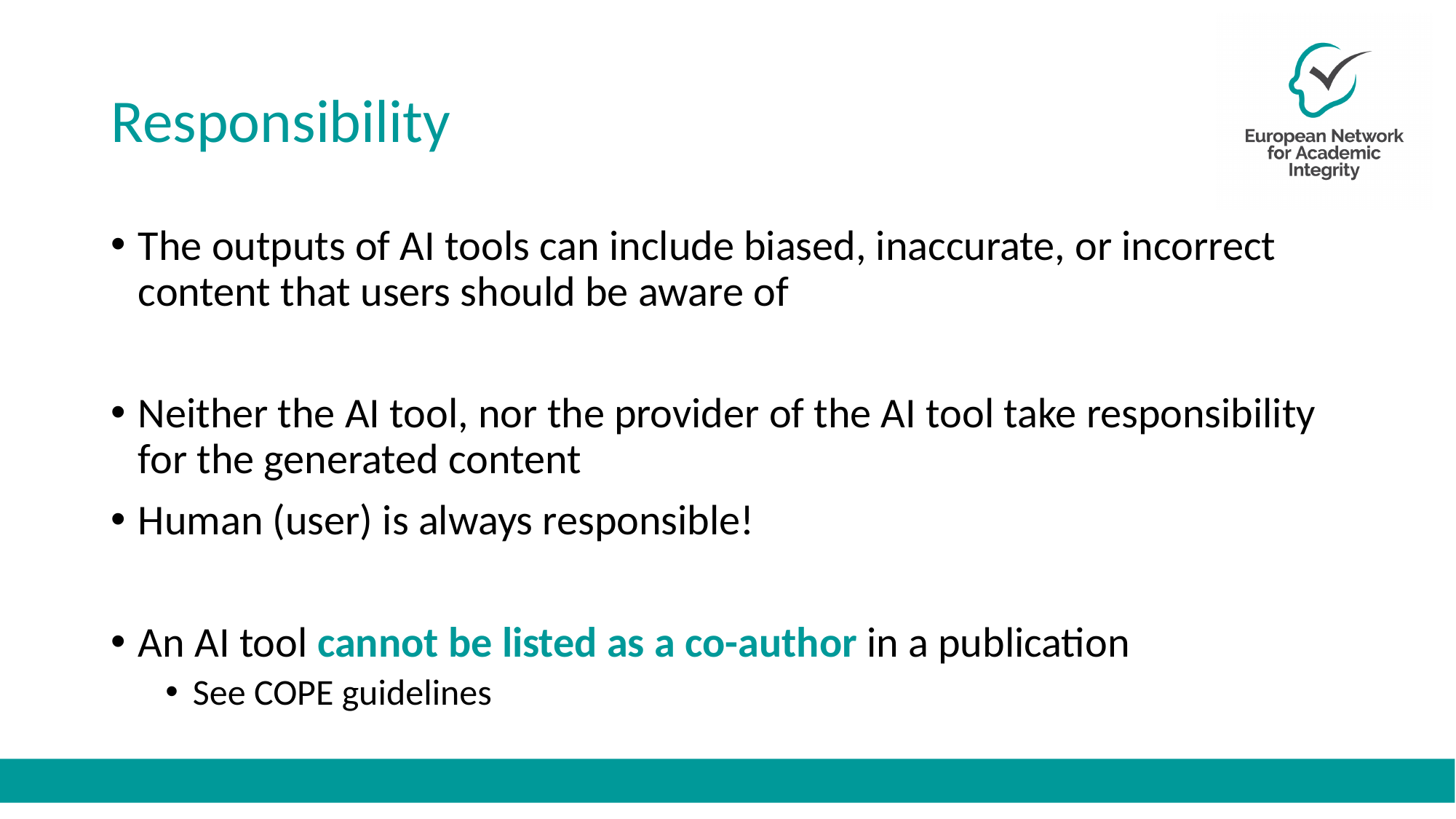

# Responsibility
The outputs of AI tools can include biased, inaccurate, or incorrect content that users should be aware of

Neither the AI tool, nor the provider of the AI tool take responsibility for the generated content
Human (user) is always responsible!

An AI tool cannot be listed as a co-author in a publication
See COPE guidelines